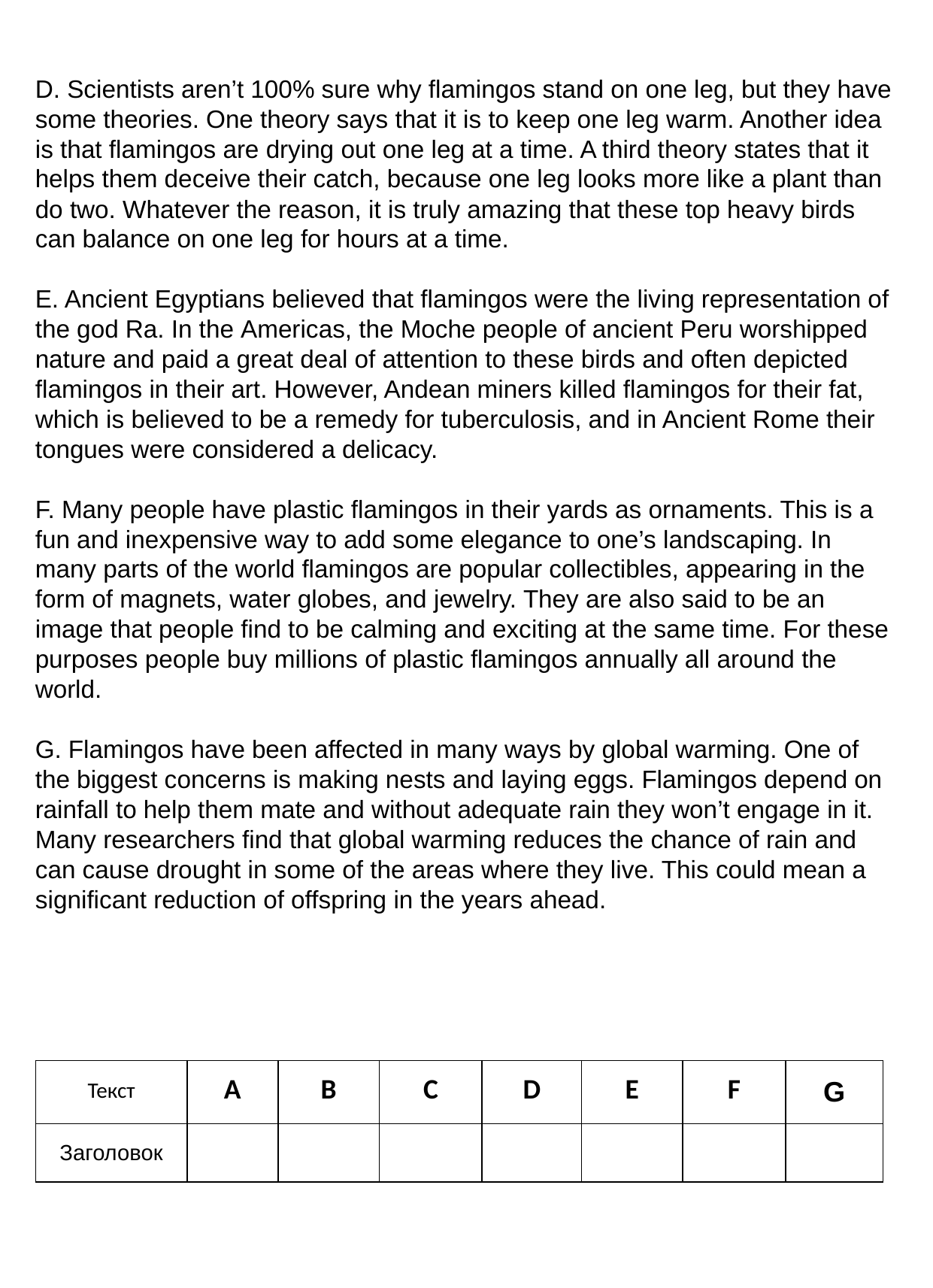

D. Scientists aren’t 100% sure why flamingos stand on one leg, but they have some theories. One theory says that it is to keep one leg warm. Another idea is that flamingos are drying out one leg at a time. A third theory states that it helps them deceive their catch, because one leg looks more like a plant than do two. Whatever the reason, it is truly amazing that these top heavy birds can balance on one leg for hours at a time.

E. Ancient Egyptians believed that flamingos were the living representation of the god Ra. In the Americas, the Moche people of ancient Peru worshipped nature and paid a great deal of attention to these birds and often depicted flamingos in their art. However, Andean miners killed flamingos for their fat, which is believed to be a remedy for tuberculosis, and in Ancient Rome their tongues were considered a delicacy.

F. Many people have plastic flamingos in their yards as ornaments. This is a fun and inexpensive way to add some elegance to one’s landscaping. In many parts of the world flamingos are popular collectibles, appearing in the form of magnets, water globes, and jewelry. They are also said to be an image that people find to be calming and exciting at the same time. For these purposes people buy millions of plastic flamingos annually all around the world.

G. Flamingos have been affected in many ways by global warming. One of the biggest concerns is making nests and laying eggs. Flamingos depend on rainfall to help them mate and without adequate rain they won’t engage in it. Many researchers find that global warming reduces the chance of rain and can cause drought in some of the areas where they live. This could mean a significant reduction of offspring in the years ahead.

| Текст | A | B | C | D | E | F | G |
| --- | --- | --- | --- | --- | --- | --- | --- |
| Заголовок |  |  |  |  |  |  |  |